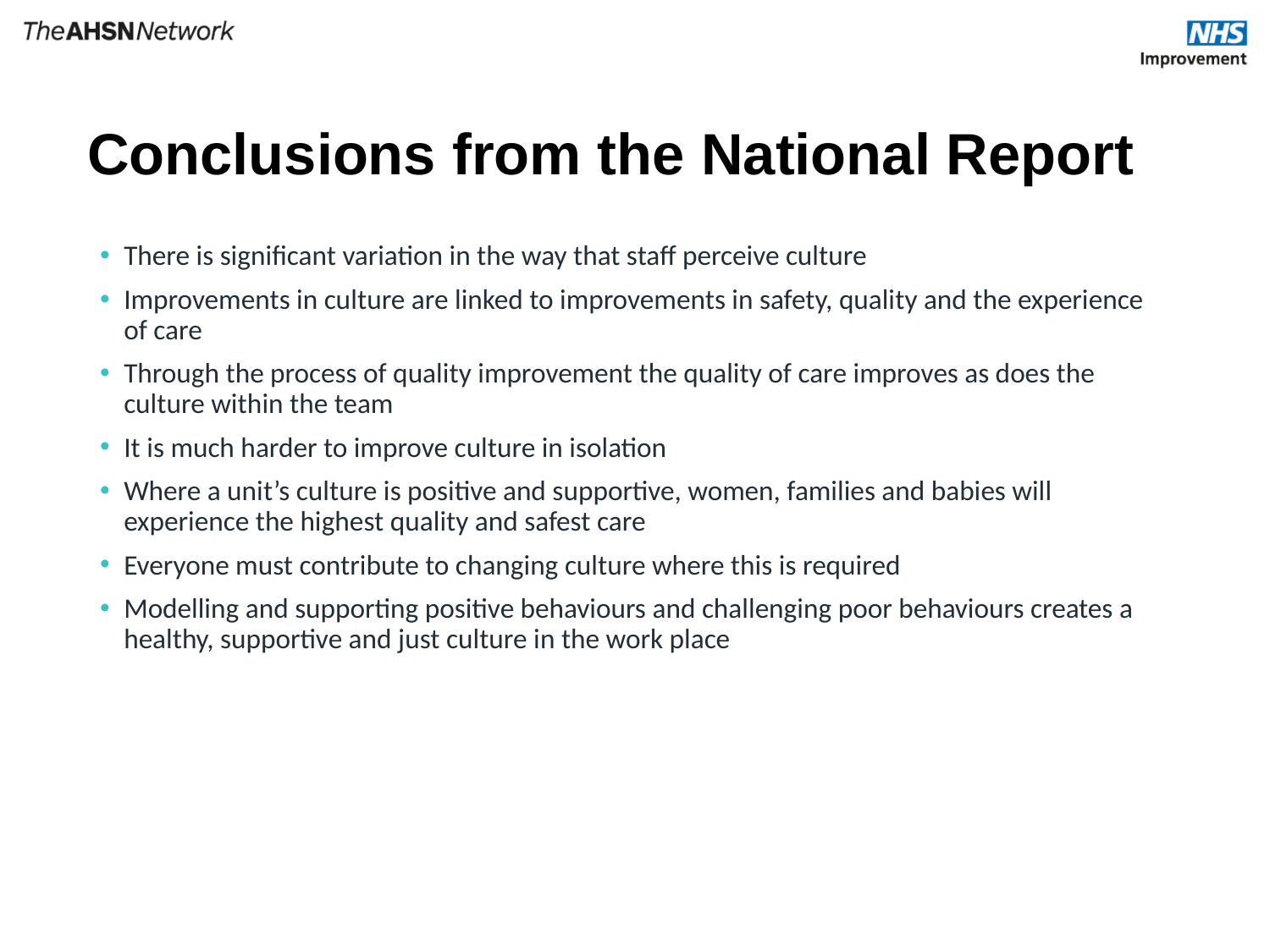

# Conclusions from the National Report
There is significant variation in the way that staff perceive culture
Improvements in culture are linked to improvements in safety, quality and the experience of care
Through the process of quality improvement the quality of care improves as does the culture within the team
It is much harder to improve culture in isolation
Where a unit’s culture is positive and supportive, women, families and babies will experience the highest quality and safest care
Everyone must contribute to changing culture where this is required
Modelling and supporting positive behaviours and challenging poor behaviours creates a healthy, supportive and just culture in the work place